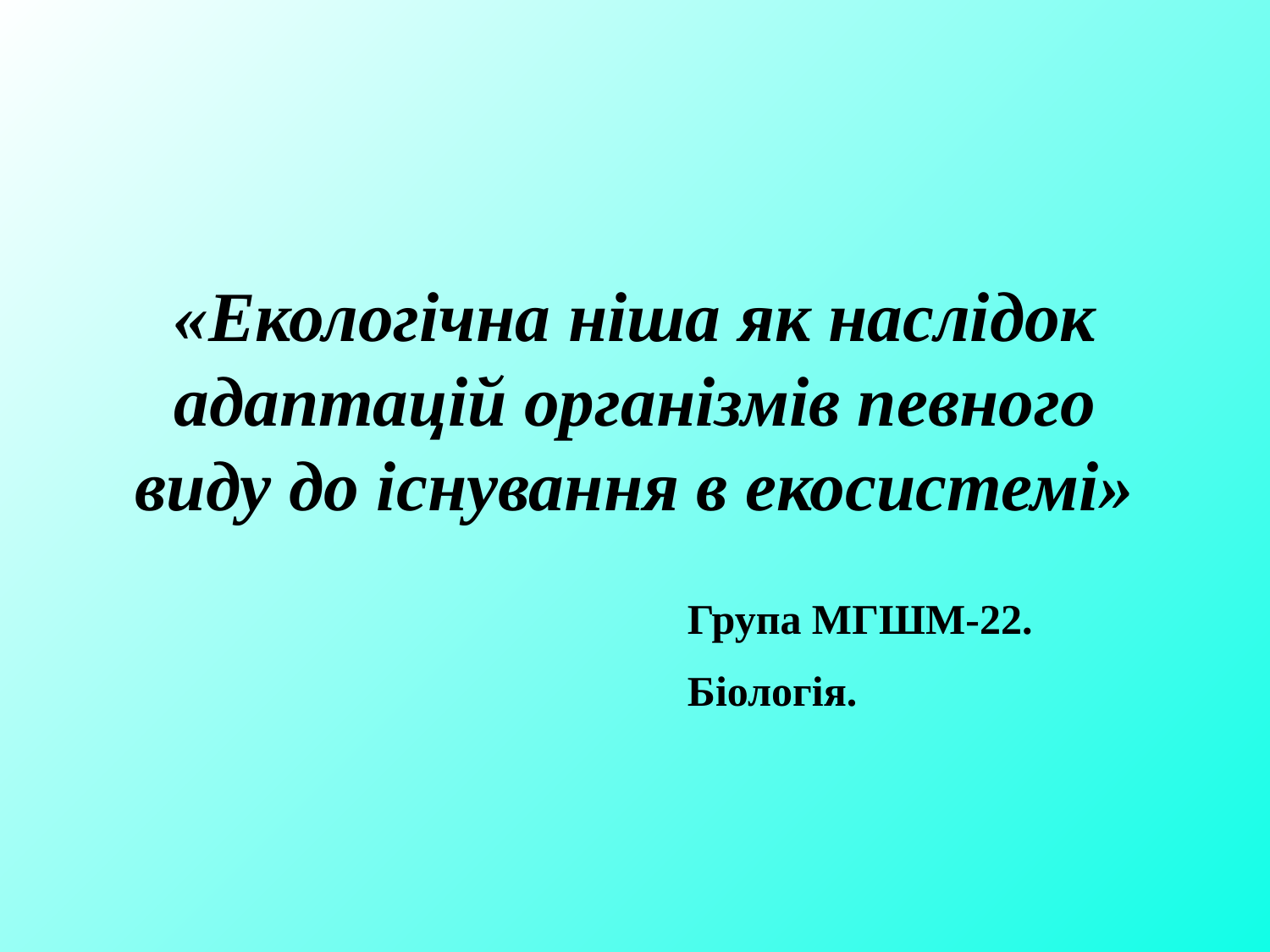

# «Екологічна ніша як наслідок адаптацій організмів певного виду до існування в екосистемі»
Група МГШМ-22.
Біологія.